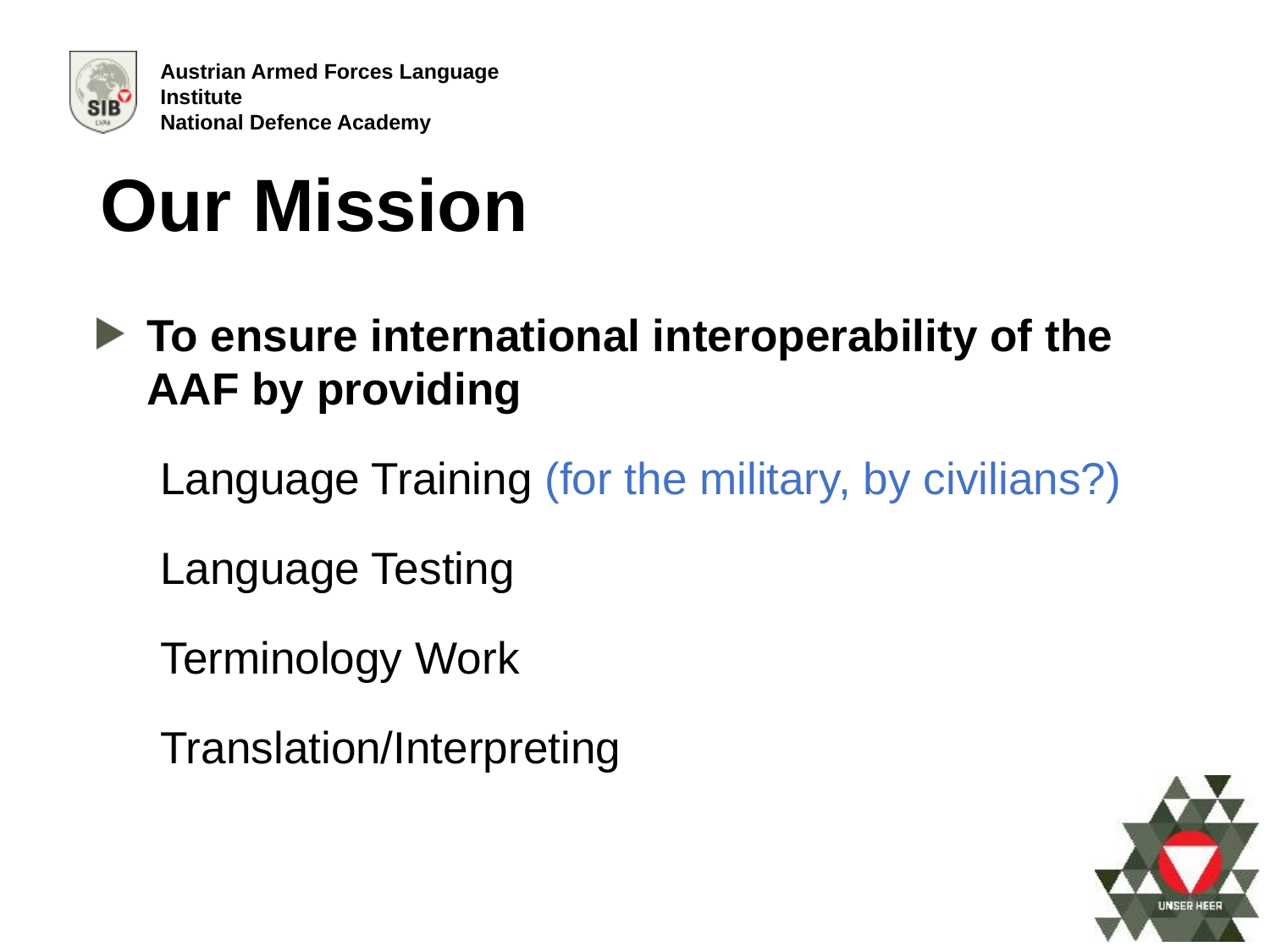

Our Mission

To ensure international interoperability of the AAF by providing
Language Training (for the military, by civilians?)
Language Testing
Terminology Work
Translation/Interpreting